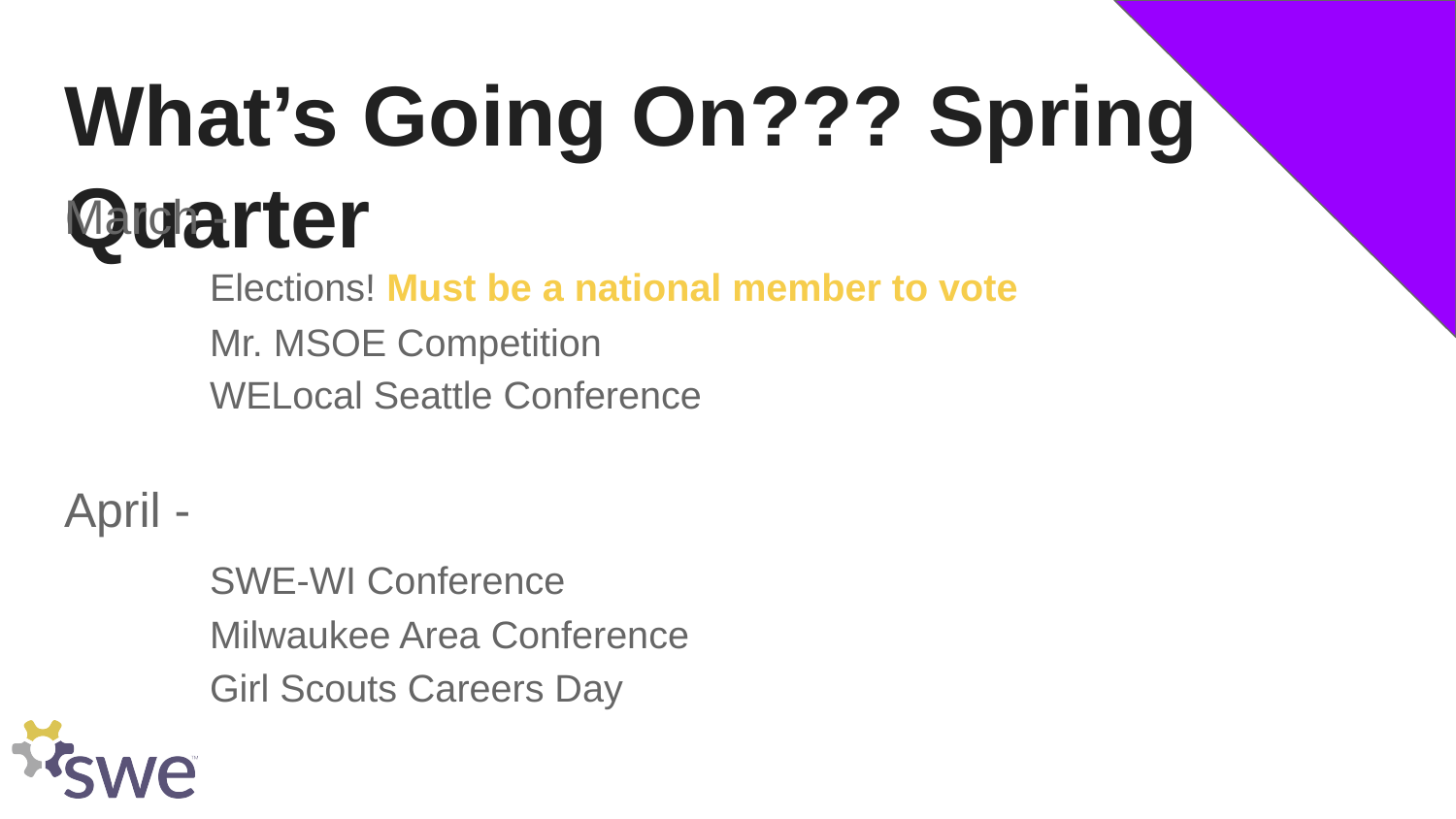

# What’s Going On??? Spring Quarter
March -
	Elections! Must be a national member to vote
	Mr. MSOE Competition
	WELocal Seattle Conference

April -
	SWE-WI Conference
	Milwaukee Area Conference
	Girl Scouts Careers Day